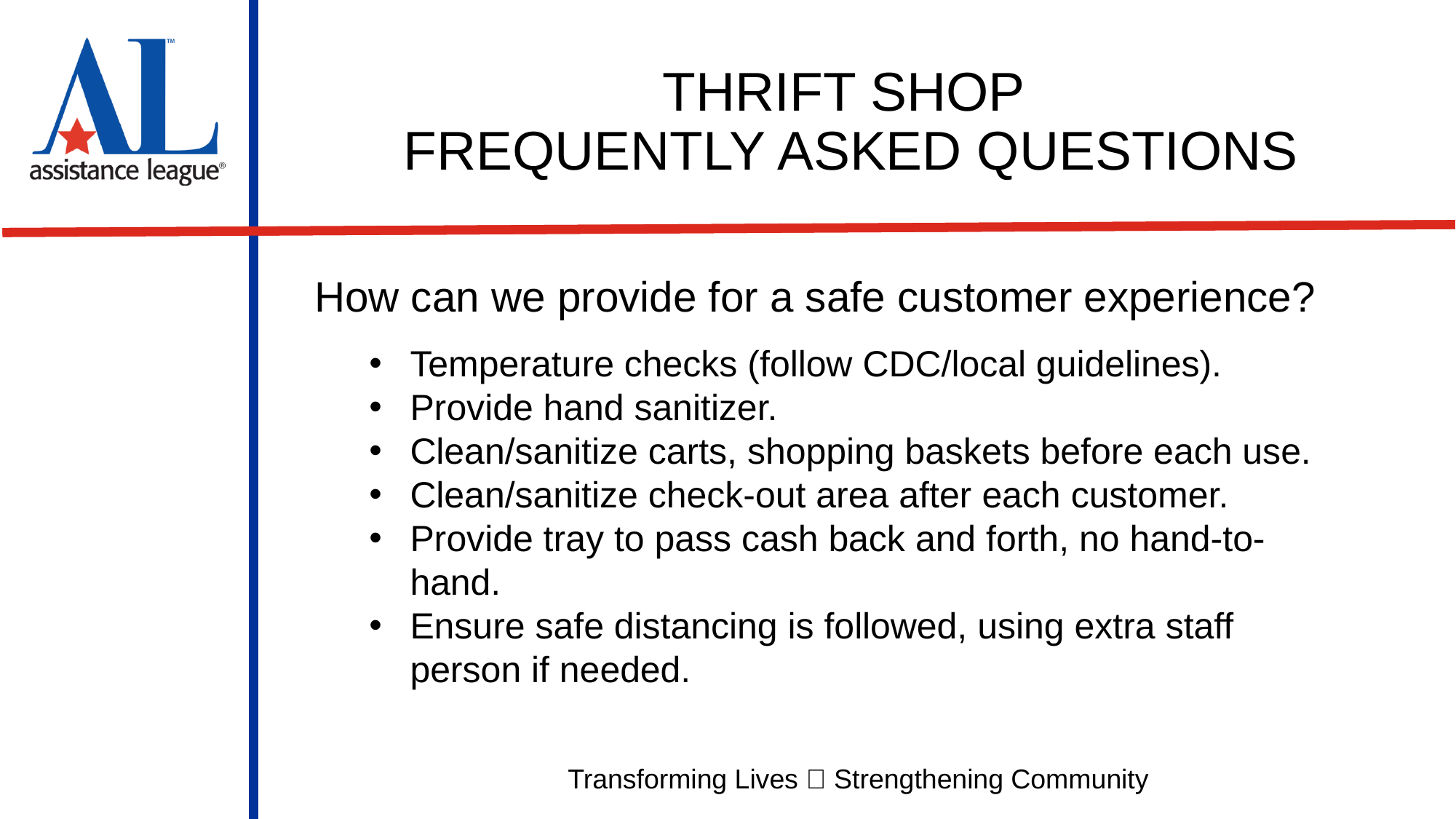

# THRIFT SHOP FREQUENTLY ASKED QUESTIONS
How can we provide for a safe customer experience?

Temperature checks (follow CDC/local guidelines).
Provide hand sanitizer.
Clean/sanitize carts, shopping baskets before each use.
Clean/sanitize check-out area after each customer.
Provide tray to pass cash back and forth, no hand-to-hand.
Ensure safe distancing is followed, using extra staff person if needed.